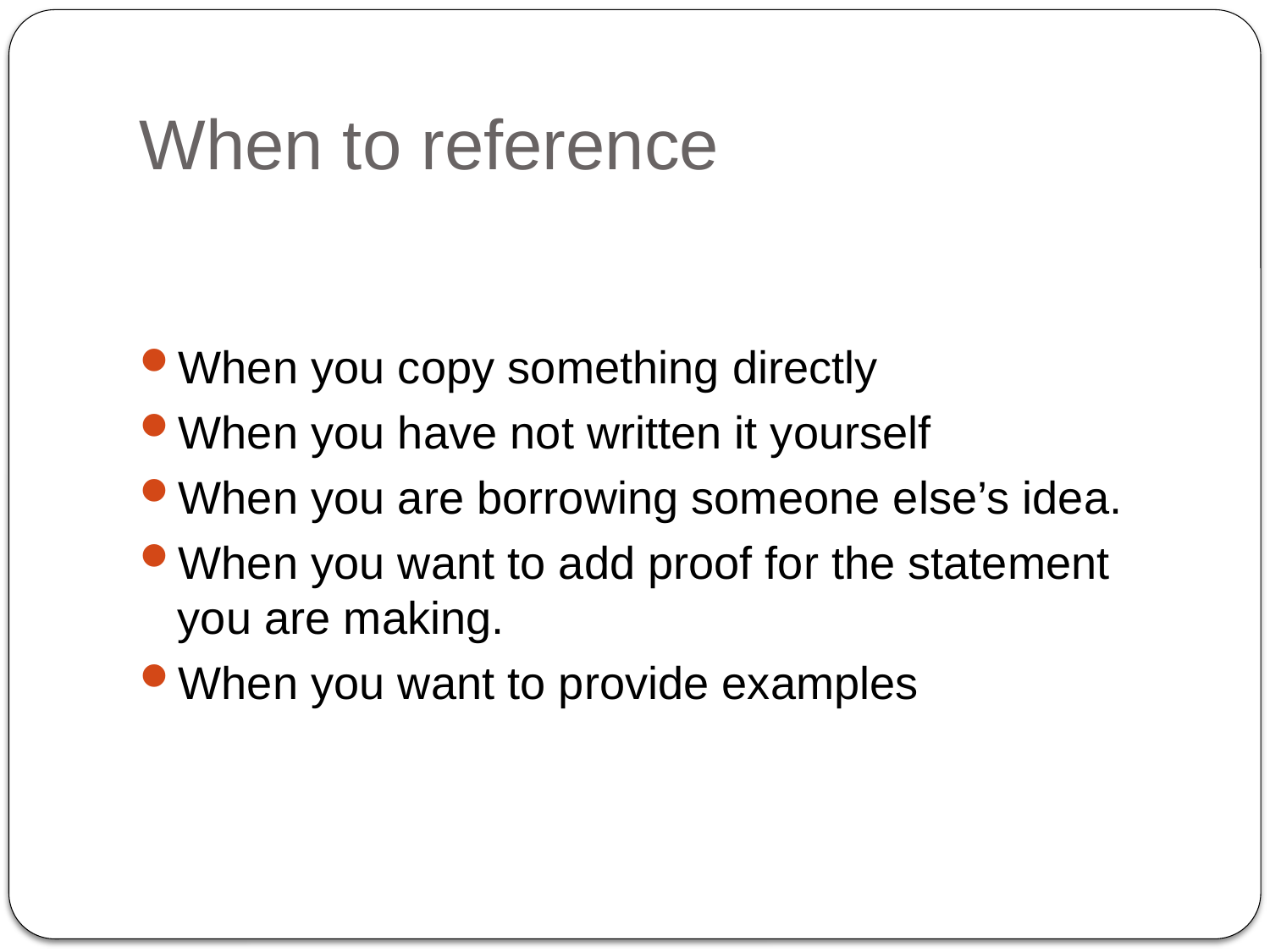

# When to reference

When you copy something directly
When you have not written it yourself
When you are borrowing someone else’s idea.
When you want to add proof for the statement you are making.
When you want to provide examples